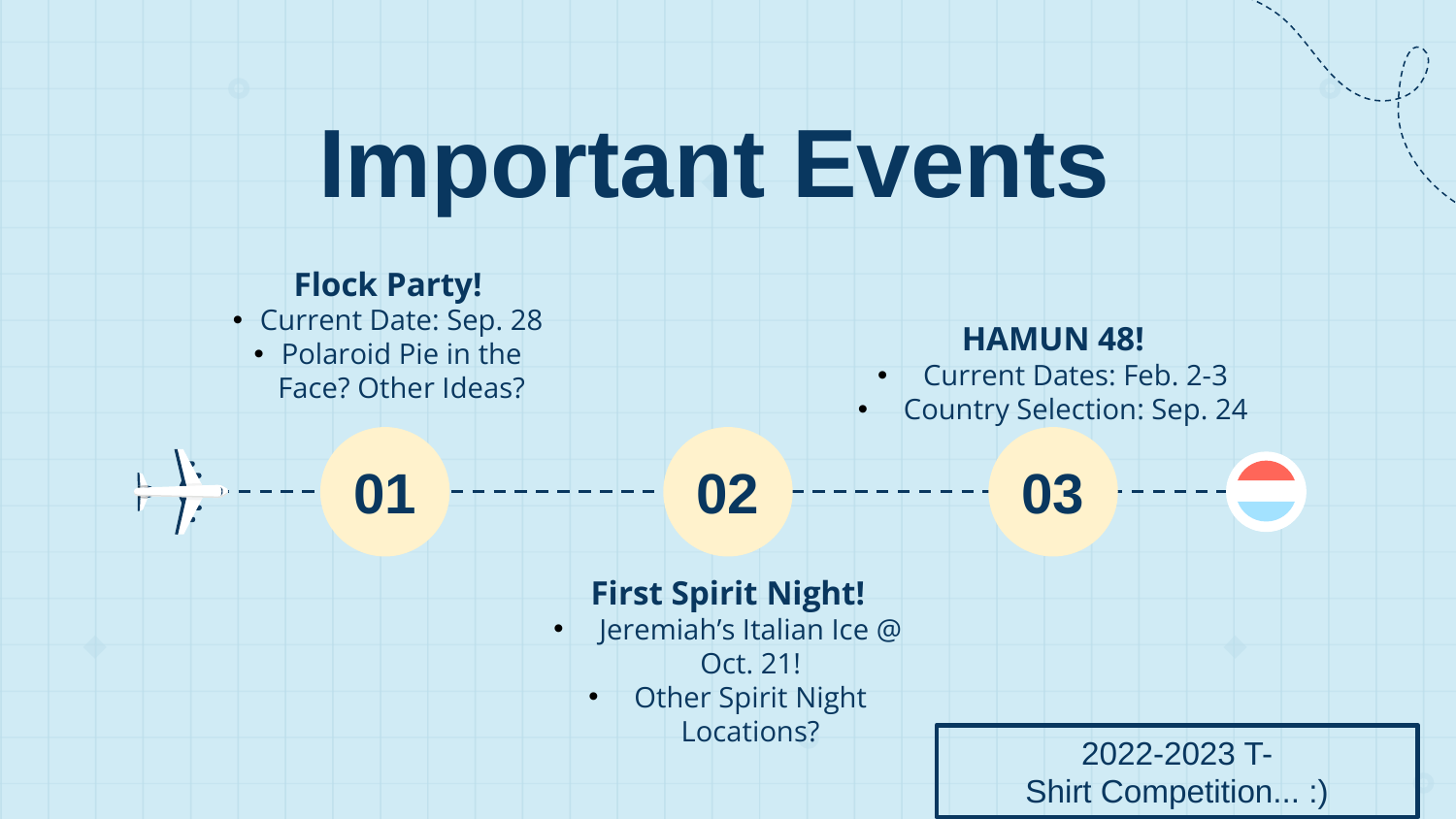

# Important Events
Flock Party!
Current Date: Sep. 28
Polaroid Pie in the Face? Other Ideas?
HAMUN 48!
Current Dates: Feb. 2-3
Country Selection: Sep. 24

01
02
03

First Spirit Night!
Jeremiah’s Italian Ice @ Oct. 21!
Other Spirit Night Locations?

2022-2023 T-Shirt Competition... :)